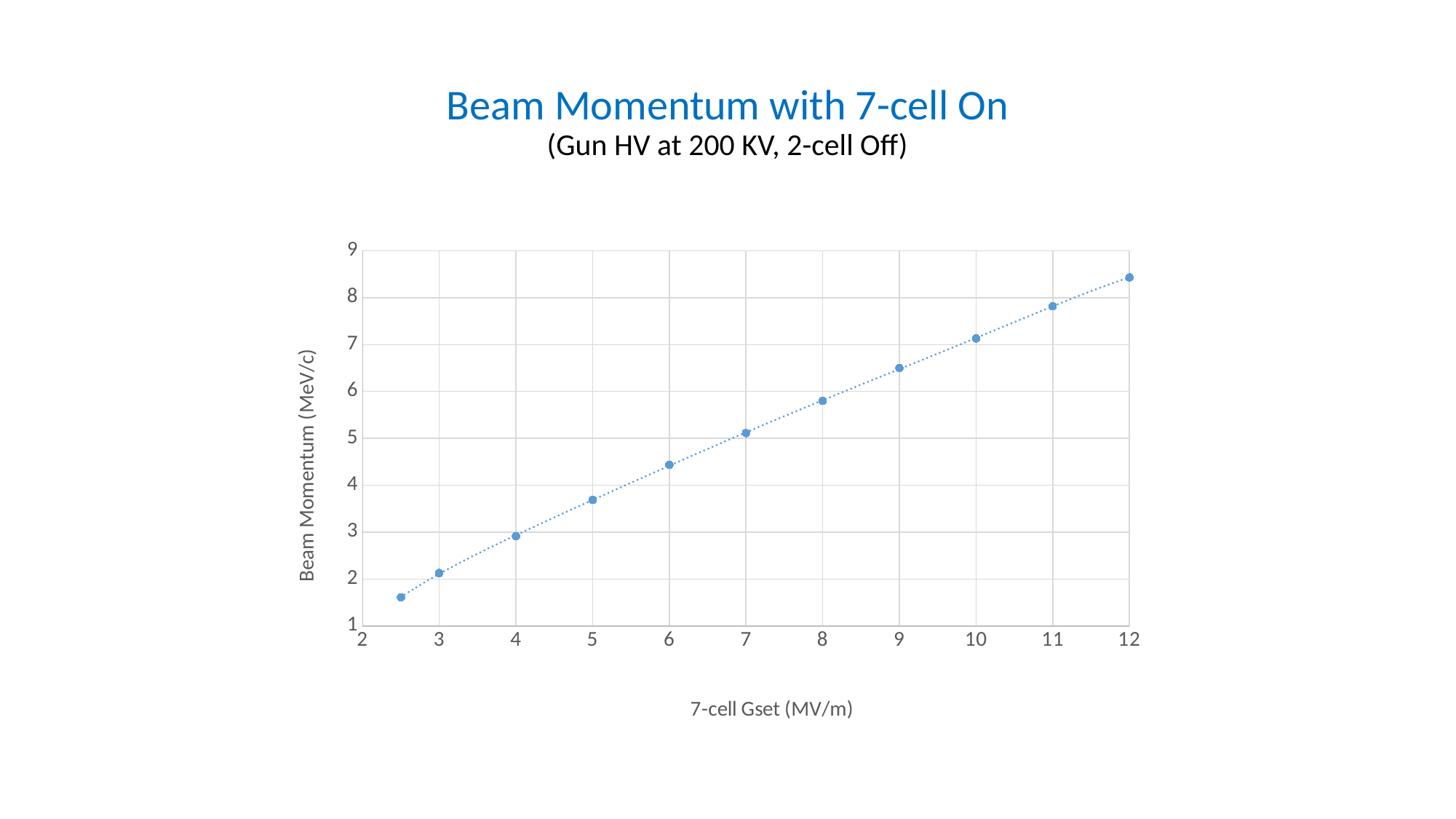

# Beam Momentum with 7-cell On (Gun HV at 200 KV, 2-cell Off)

### Chart

| Category |  |
|---|---|